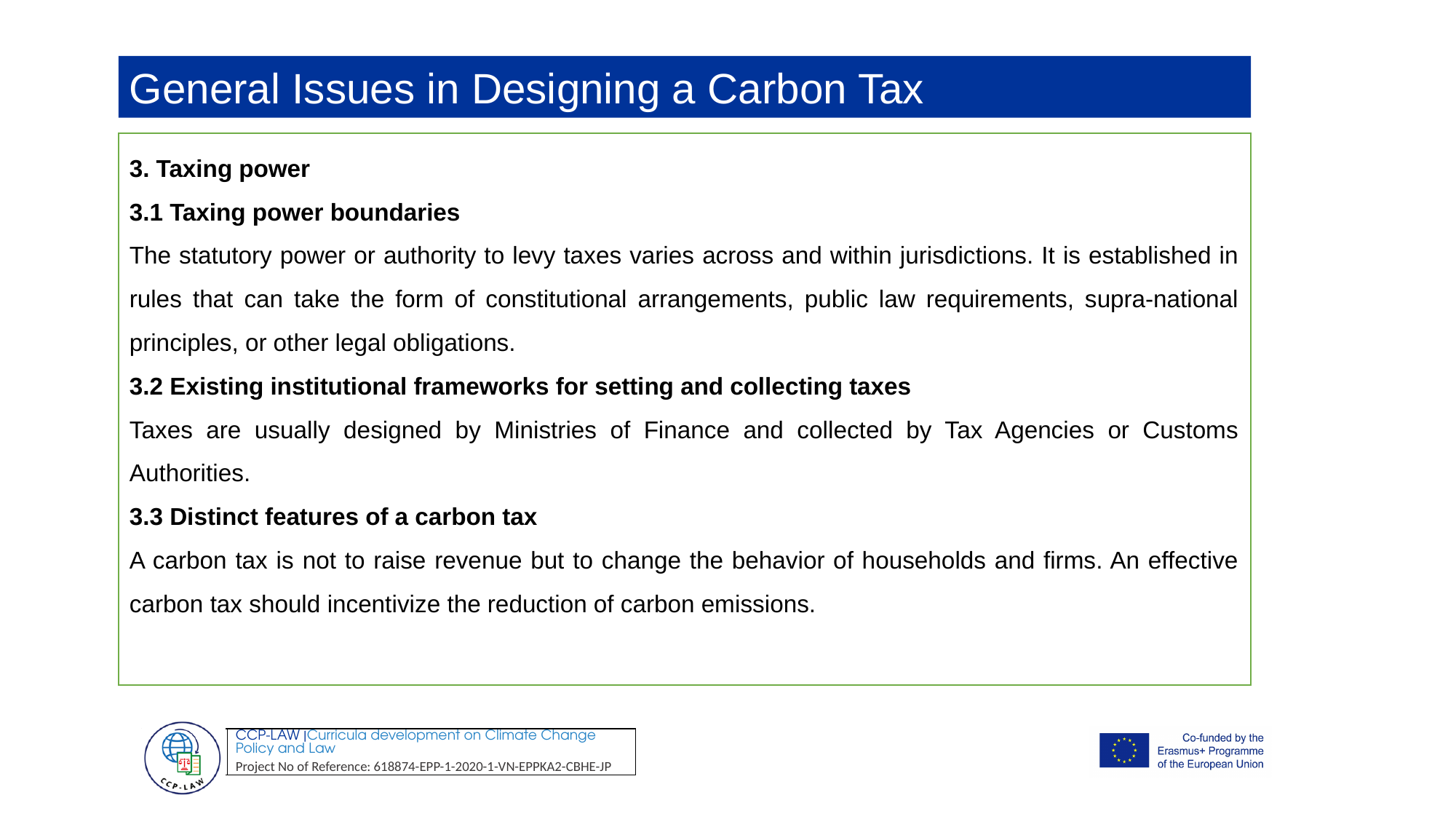

General Issues in Designing a Carbon Tax
3. Taxing power
3.1 Taxing power boundaries
The statutory power or authority to levy taxes varies across and within jurisdictions. It is established in rules that can take the form of constitutional arrangements, public law requirements, supra-national principles, or other legal obligations.
3.2 Existing institutional frameworks for setting and collecting taxes
Taxes are usually designed by Ministries of Finance and collected by Tax Agencies or Customs Authorities.
3.3 Distinct features of a carbon tax
A carbon tax is not to raise revenue but to change the behavior of households and firms. An effective carbon tax should incentivize the reduction of carbon emissions.